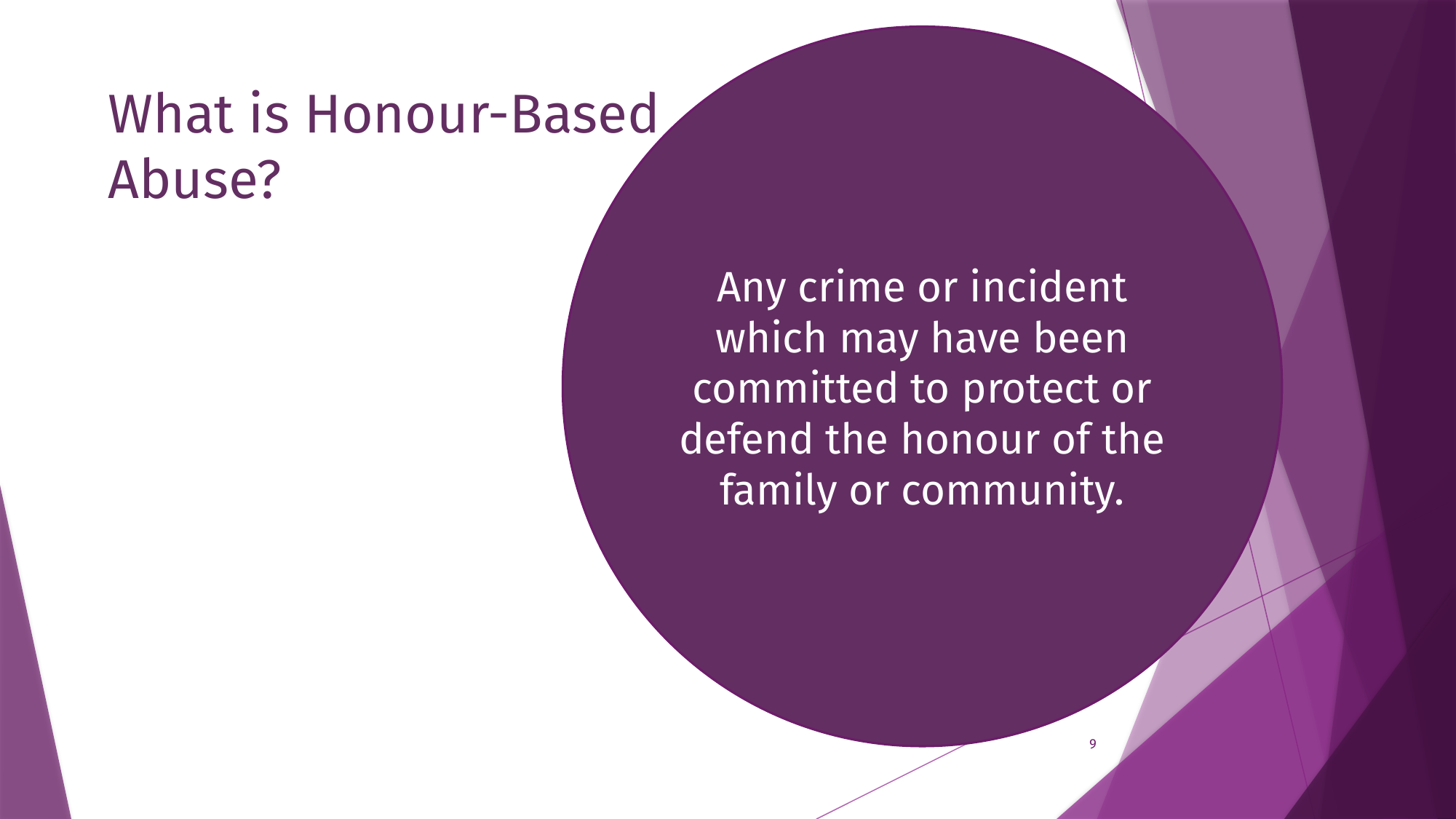

Any crime or incident which may have been committed to protect or defend the honour of the family or community.
# What is Honour-Based Abuse?
9